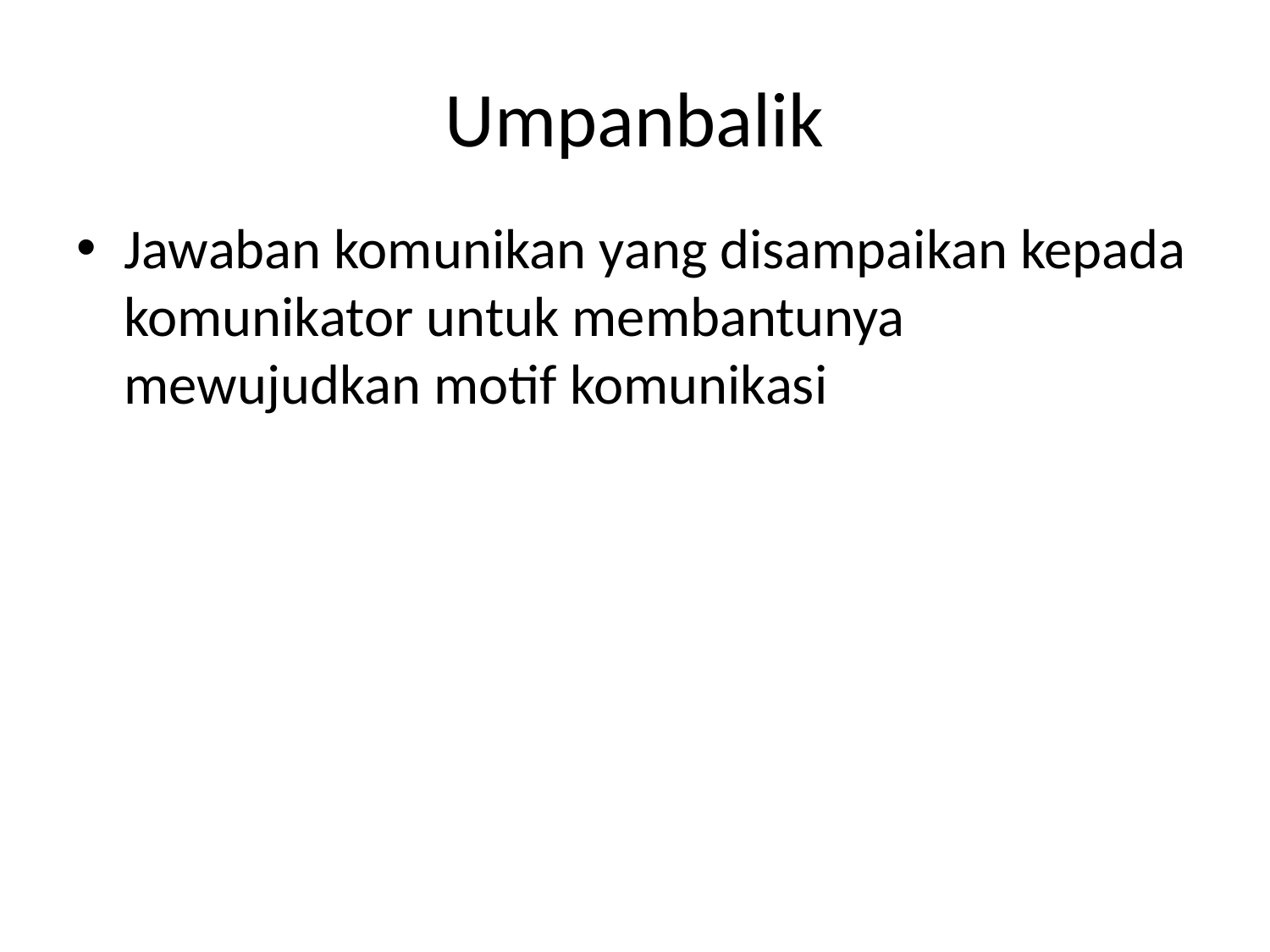

# Umpanbalik
Jawaban komunikan yang disampaikan kepada komunikator untuk membantunya mewujudkan motif komunikasi